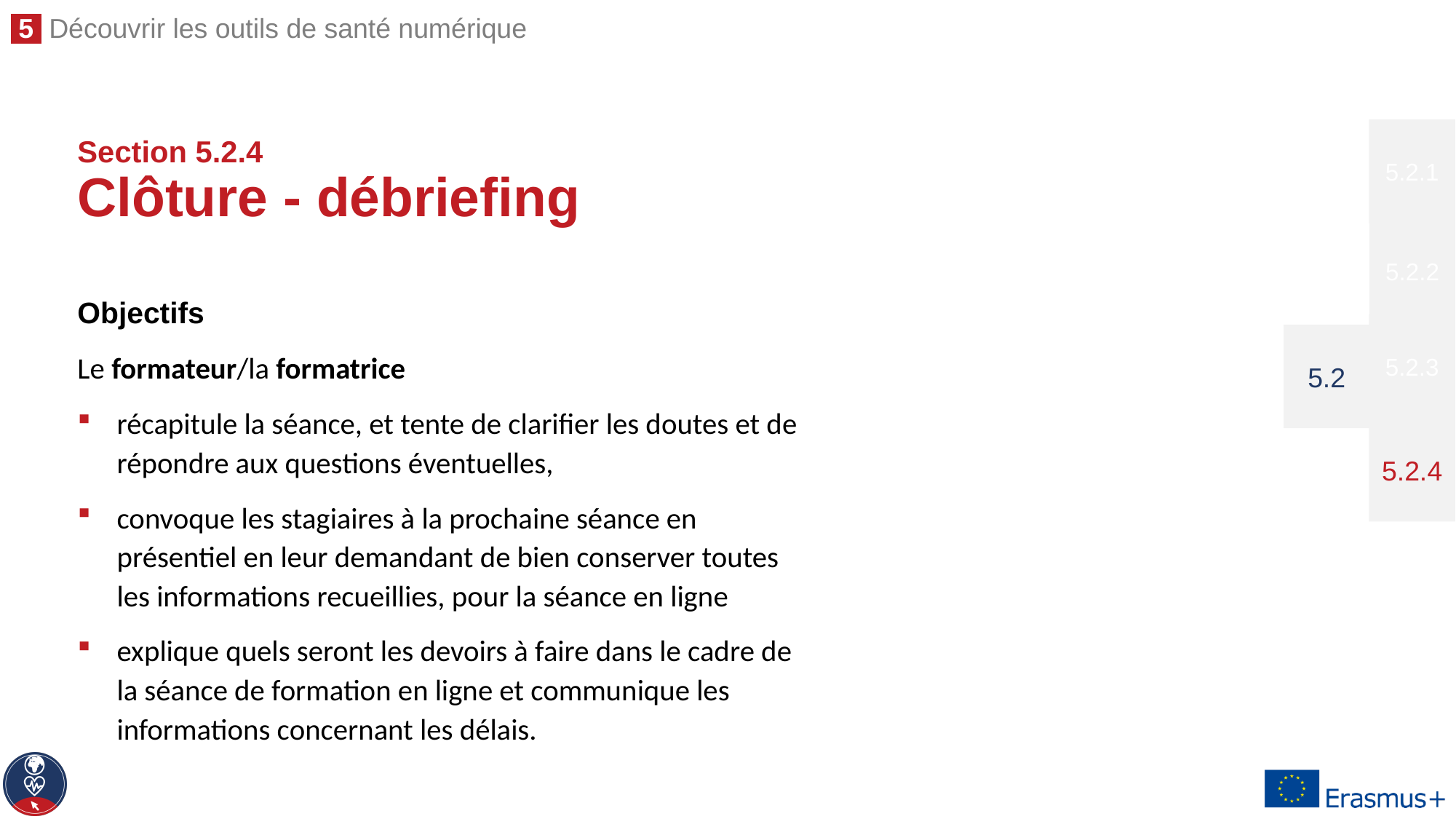

5.2.1
# Section 5.2.4 Clôture - débriefing
5.2.2
Objectifs
Le formateur/la formatrice
récapitule la séance, et tente de clarifier les doutes et de répondre aux questions éventuelles,
convoque les stagiaires à la prochaine séance en présentiel en leur demandant de bien conserver toutes les informations recueillies, pour la séance en ligne
explique quels seront les devoirs à faire dans le cadre de la séance de formation en ligne et communique les informations concernant les délais.

5.2.3
5.2
5.2.4